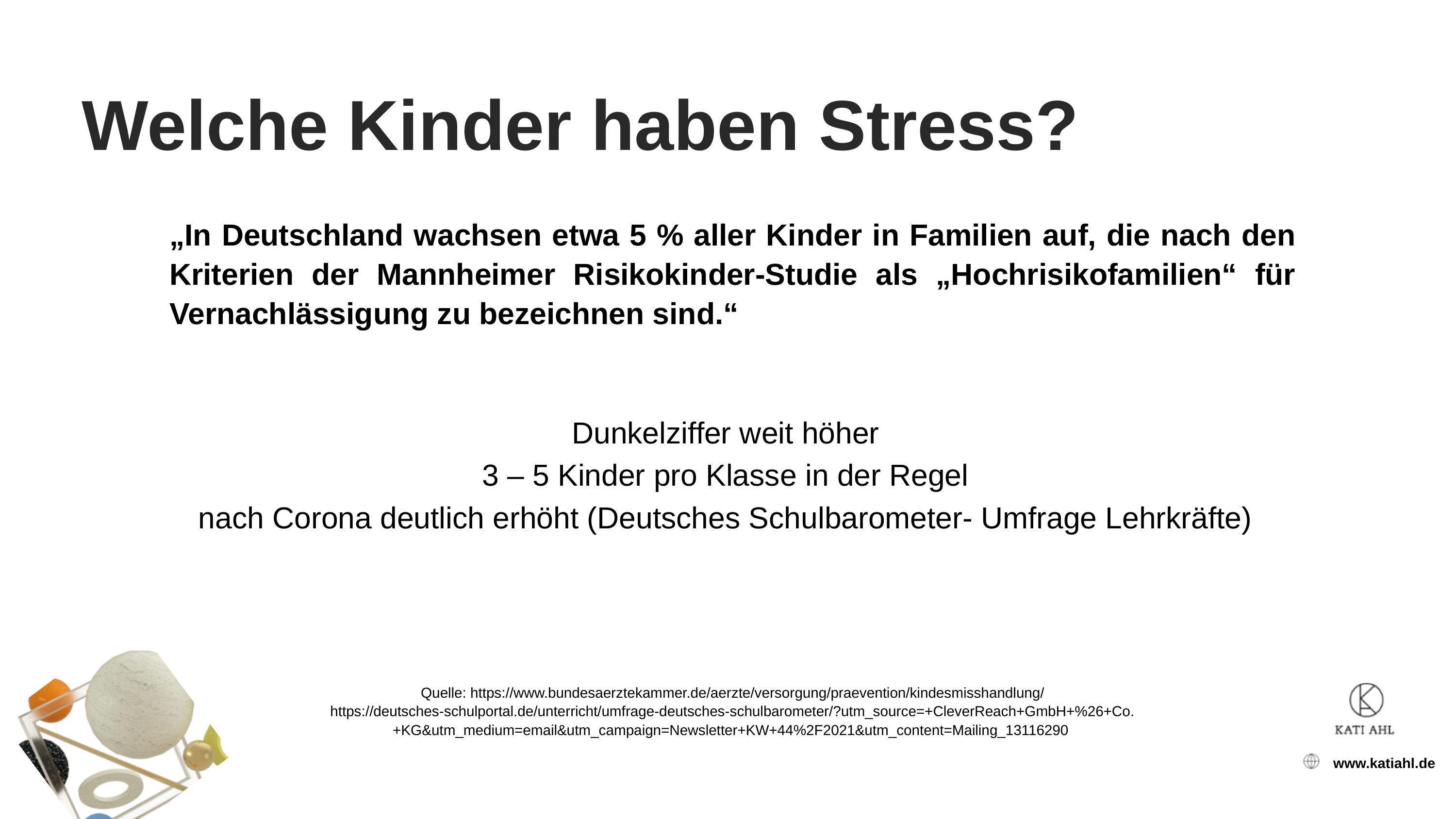

Welche Kinder haben Stress?
„In Deutschland wachsen etwa 5 % aller Kinder in Familien auf, die nach den Kriterien der Mannheimer Risikokinder-Studie als „Hochrisikofamilien“ für Vernachlässigung zu bezeichnen sind.“

Dunkelziffer weit höher
3 – 5 Kinder pro Klasse in der Regel
nach Corona deutlich erhöht (Deutsches Schulbarometer- Umfrage Lehrkräfte)

Quelle: https://www.bundesaerztekammer.de/aerzte/versorgung/praevention/kindesmisshandlung/
https://deutsches-schulportal.de/unterricht/umfrage-deutsches-schulbarometer/?utm_source=+CleverReach+GmbH+%26+Co.+KG&utm_medium=email&utm_campaign=Newsletter+KW+44%2F2021&utm_content=Mailing_13116290

www.katiahl.de